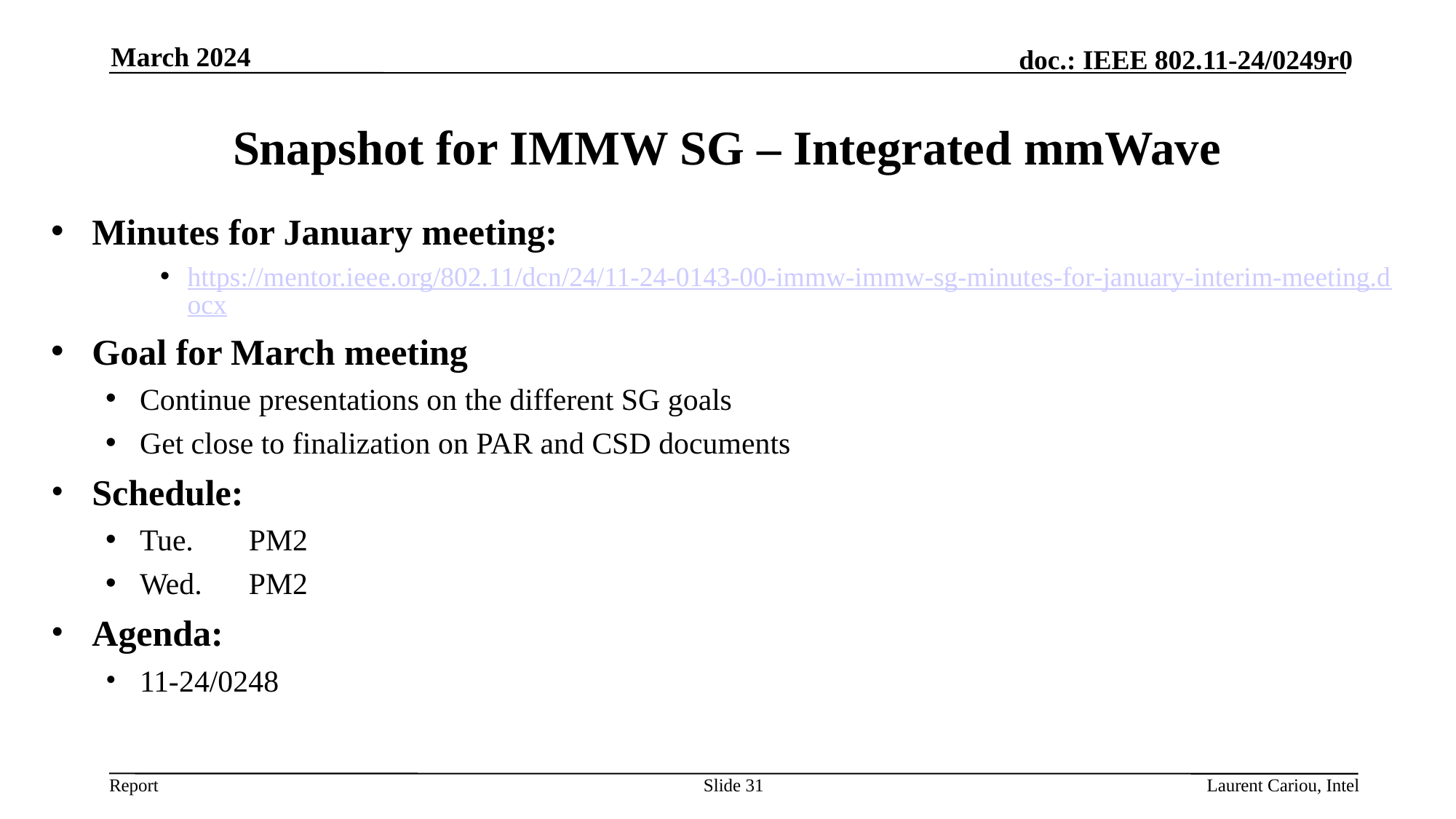

March 2024
# Snapshot for IMMW SG – Integrated mmWave
Minutes for January meeting:
https://mentor.ieee.org/802.11/dcn/24/11-24-0143-00-immw-immw-sg-minutes-for-january-interim-meeting.docx
Goal for March meeting
Continue presentations on the different SG goals
Get close to finalization on PAR and CSD documents
Schedule:
Tue. 	PM2
Wed.	PM2
Agenda:
11-24/0248

Slide 31
Laurent Cariou, Intel